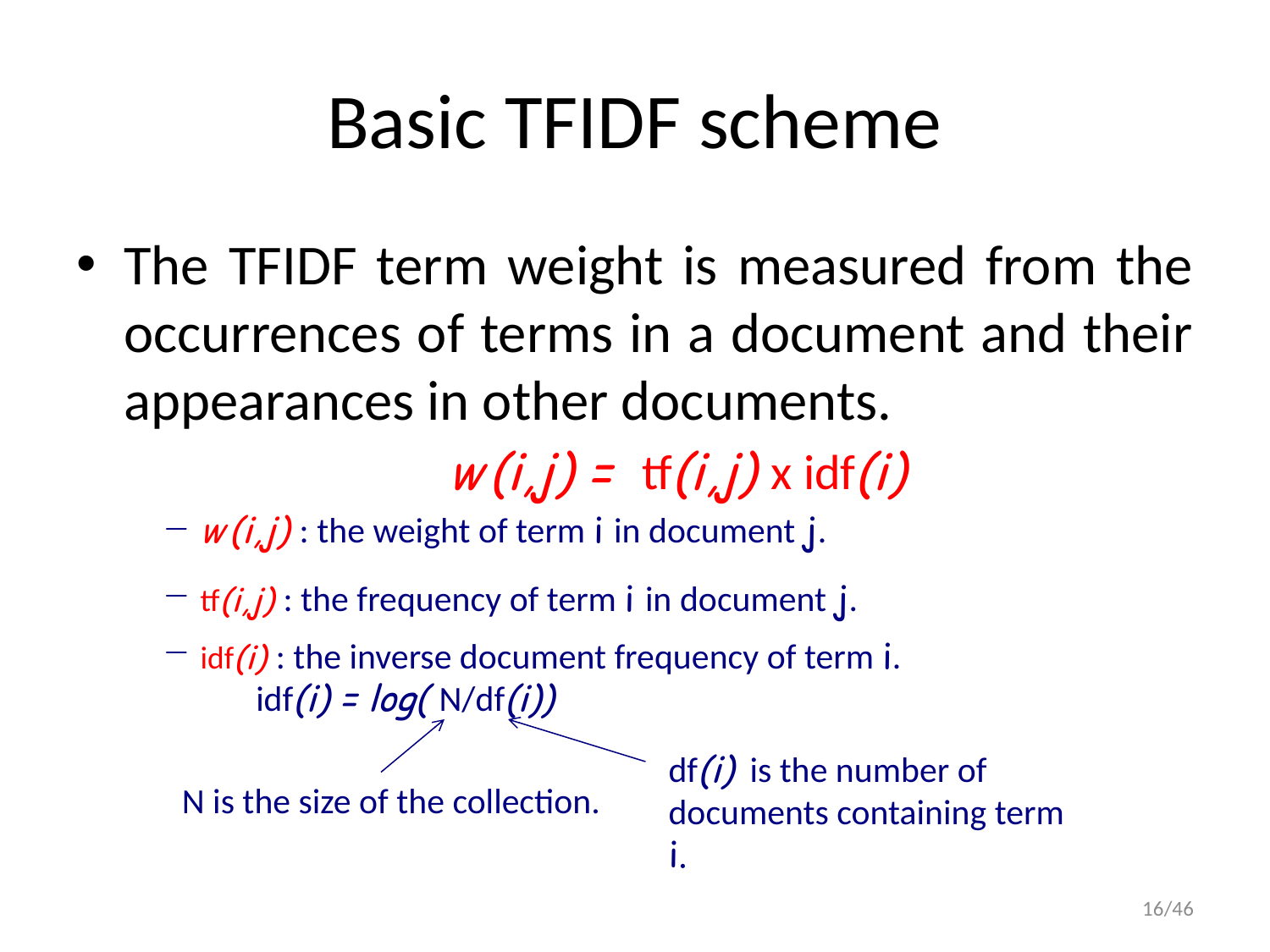

# Basic TFIDF scheme
The TFIDF term weight is measured from the occurrences of terms in a document and their appearances in other documents.

w (i,j) =  tf(i,j) x idf(i)
 w (i,j) : the weight of term i in document j.

 tf(i,j) : the frequency of term i in document j.

 idf(i) : the inverse document frequency of term i.
idf(i) = log( N/df(i))
df(i)  is the number of documents containing term i.
N is the size of the collection.
16/46